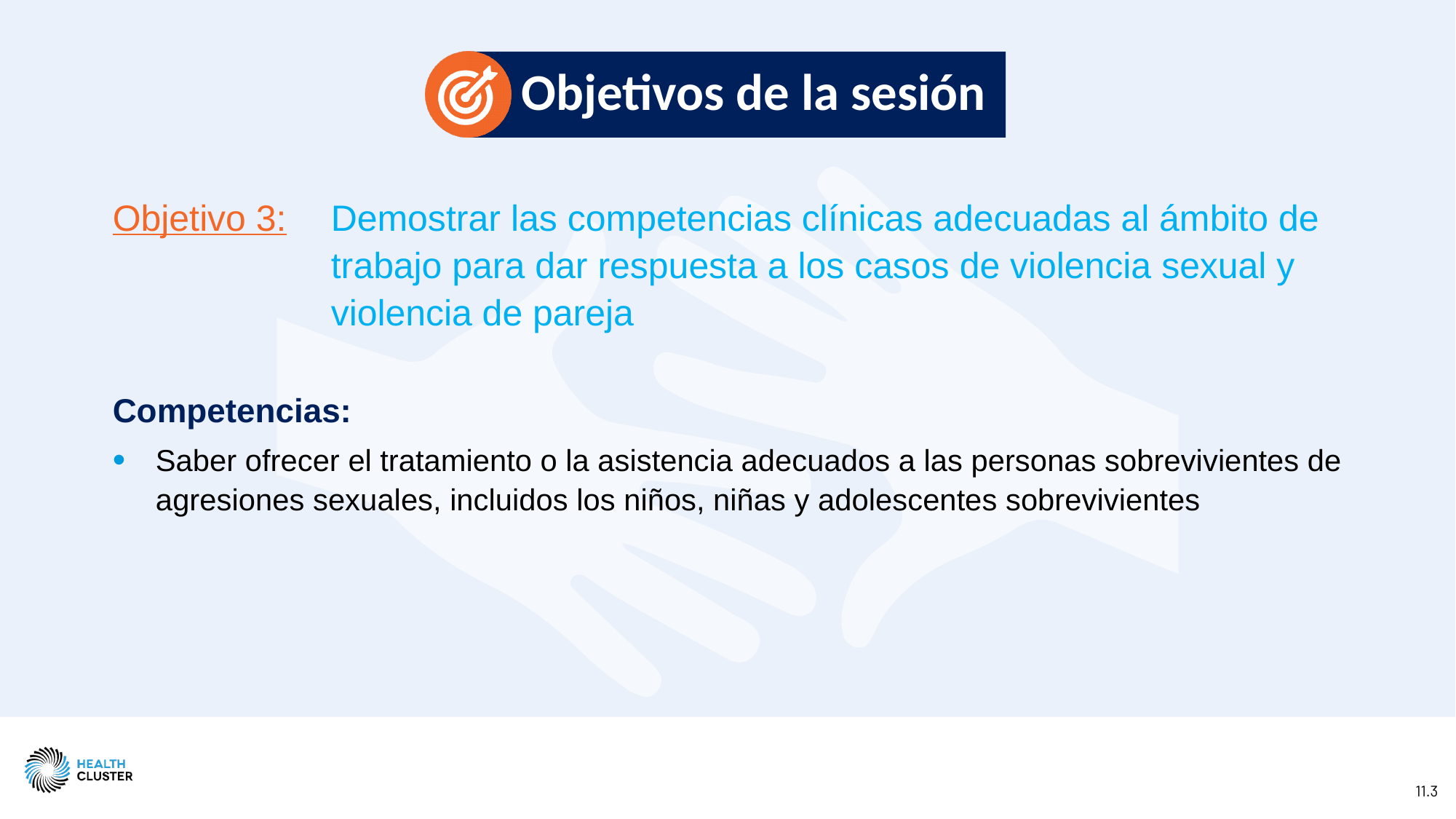

# Objetivos de la sesión
Objetivo 3:	Demostrar las competencias clínicas adecuadas al ámbito de 		trabajo para dar respuesta a los casos de violencia sexual y 			violencia de pareja

Competencias:
Saber ofrecer el tratamiento o la asistencia adecuados a las personas sobrevivientes de agresiones sexuales, incluidos los niños, niñas y adolescentes sobrevivientes
11.3